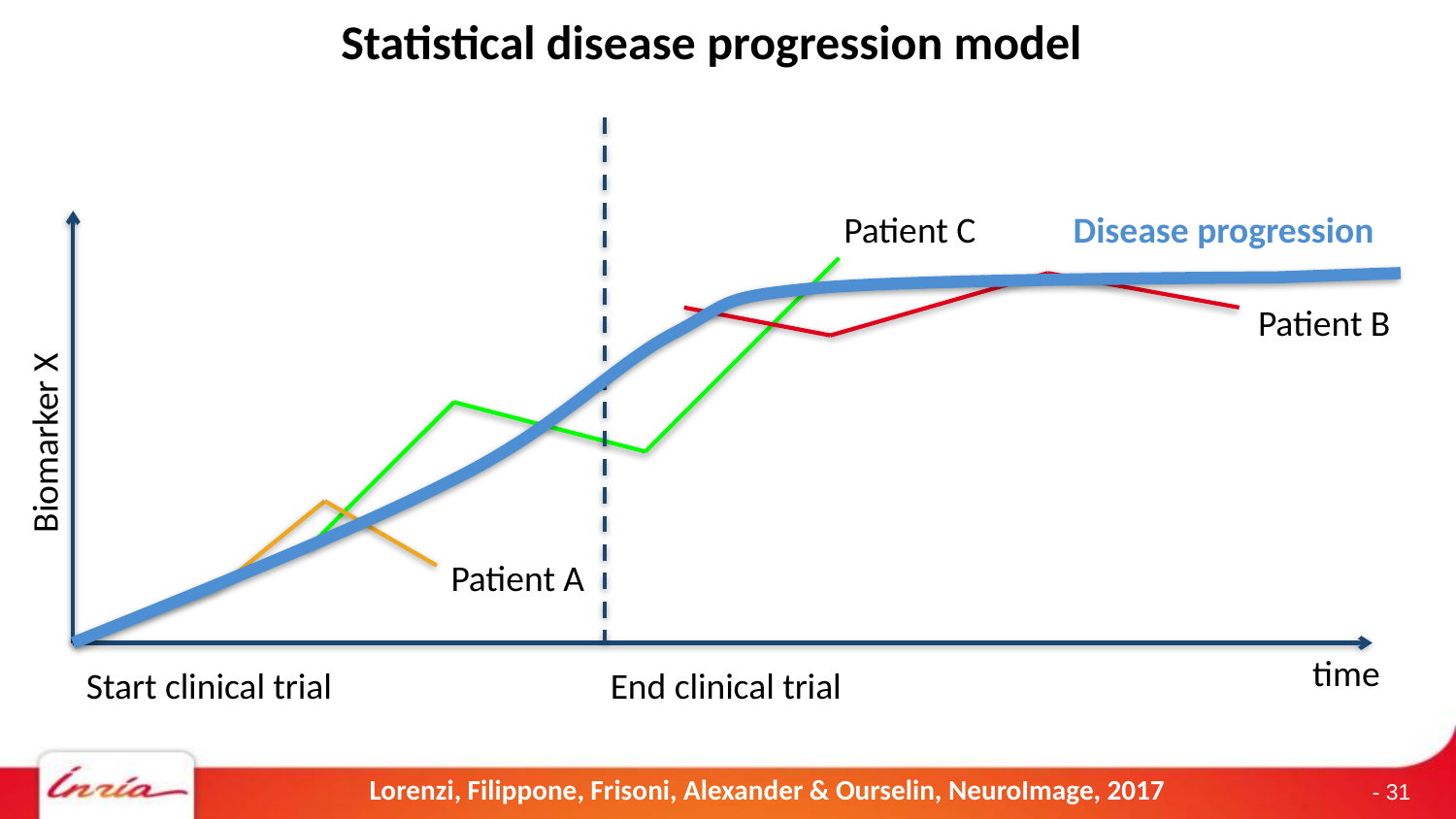

Statistical disease progression model
Introduction
Patient C
Disease progression

Patient B
Biomarker X
Patient A
time
End clinical trial
Start clinical trial
Lorenzi, Filippone, Frisoni, Alexander & Ourselin, NeuroImage, 2017
- 31